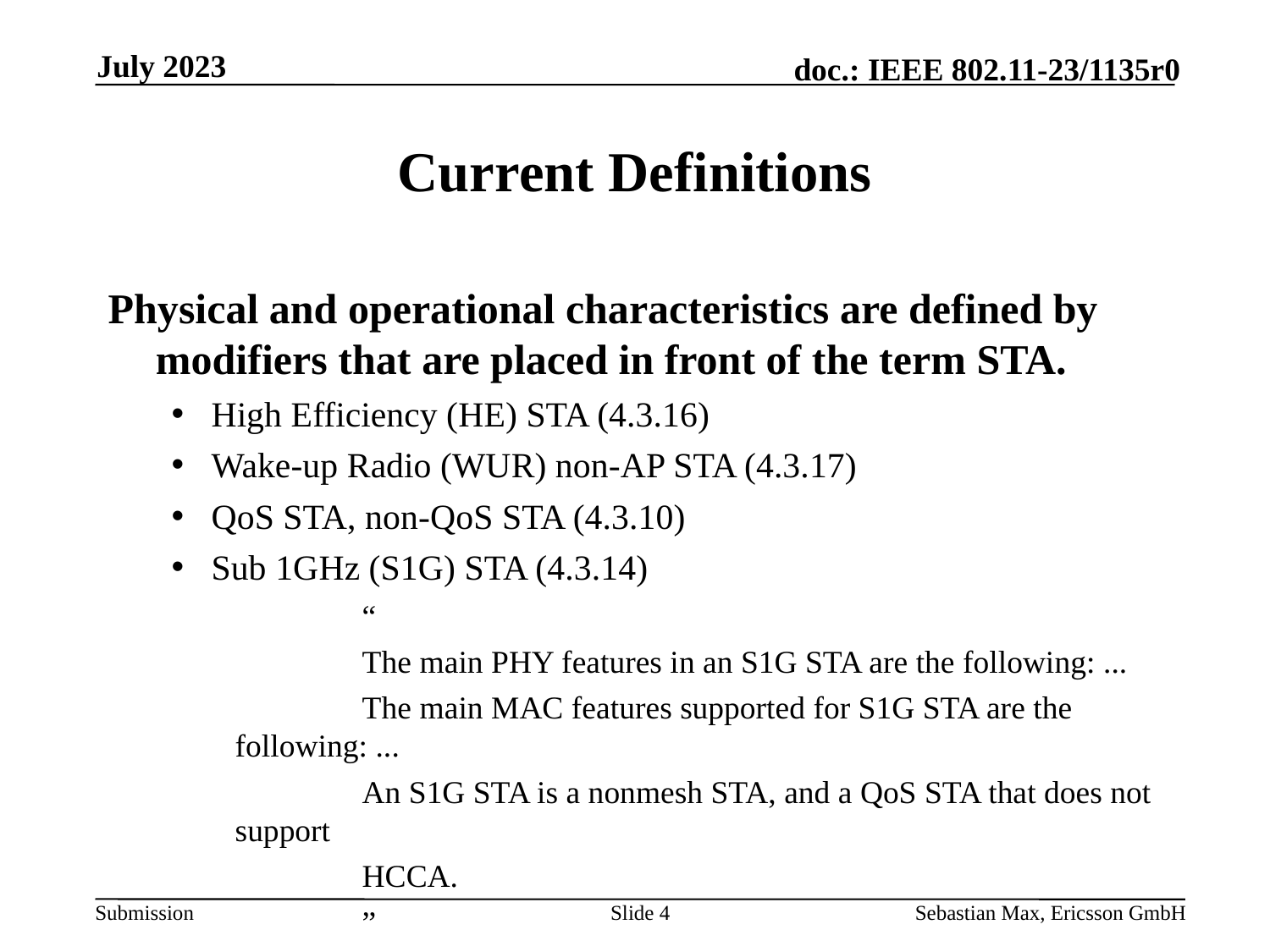

July 2023
# Current Definitions
Physical and operational characteristics are defined by modifiers that are placed in front of the term STA.
High Efficiency (HE) STA (4.3.16)
Wake-up Radio (WUR) non-AP STA (4.3.17)
QoS STA, non-QoS STA (4.3.10)
Sub 1GHz (S1G) STA (4.3.14)
	“
	The main PHY features in an S1G STA are the following: ...
	The main MAC features supported for S1G STA are the following: ...
  	An S1G STA is a nonmesh STA, and a QoS STA that does not support
  	HCCA.
	”

Slide 4
Sebastian Max, Ericsson GmbH